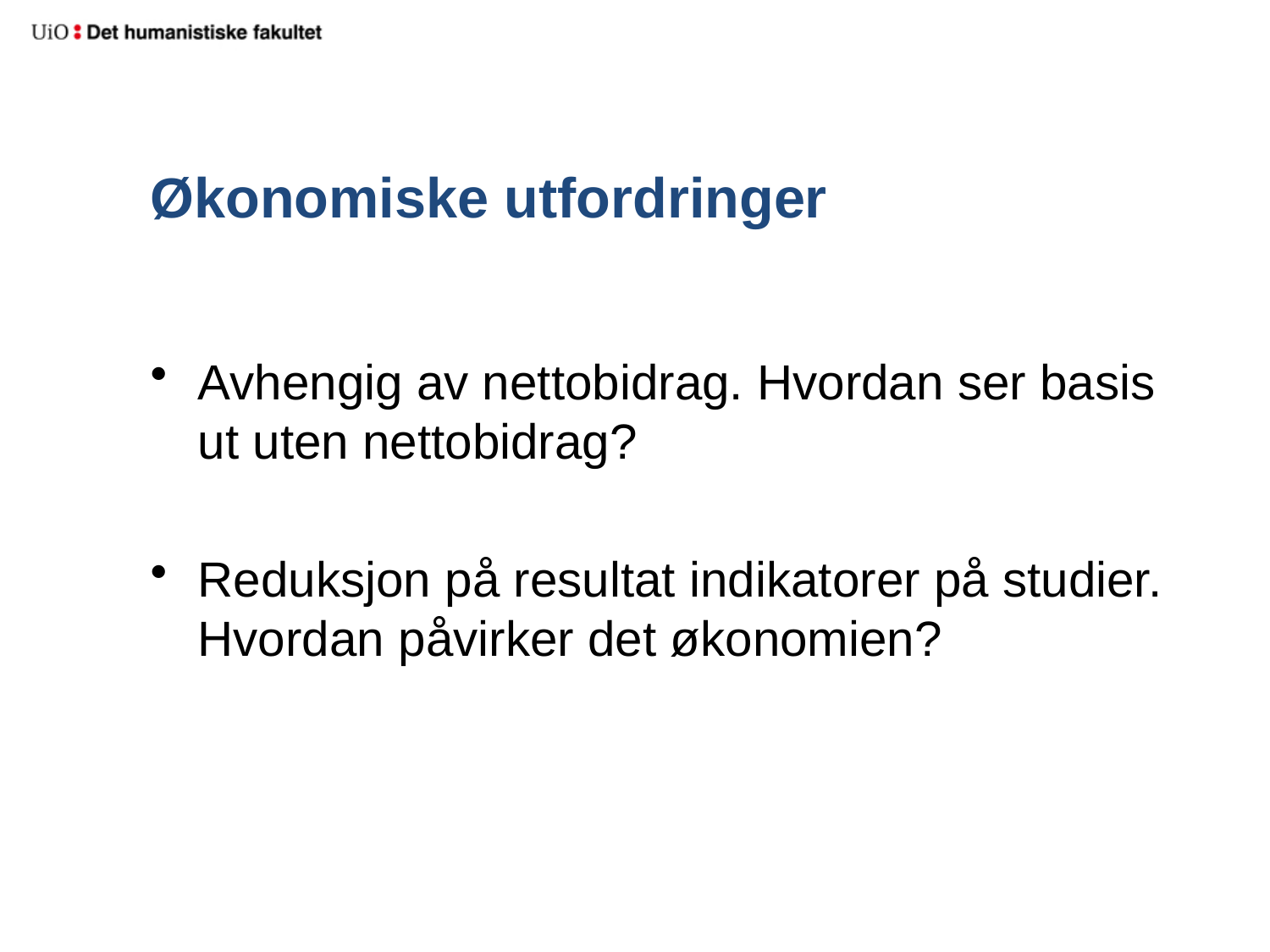

# Økonomiske utfordringer

Avhengig av nettobidrag. Hvordan ser basis ut uten nettobidrag?

Reduksjon på resultat indikatorer på studier. Hvordan påvirker det økonomien?